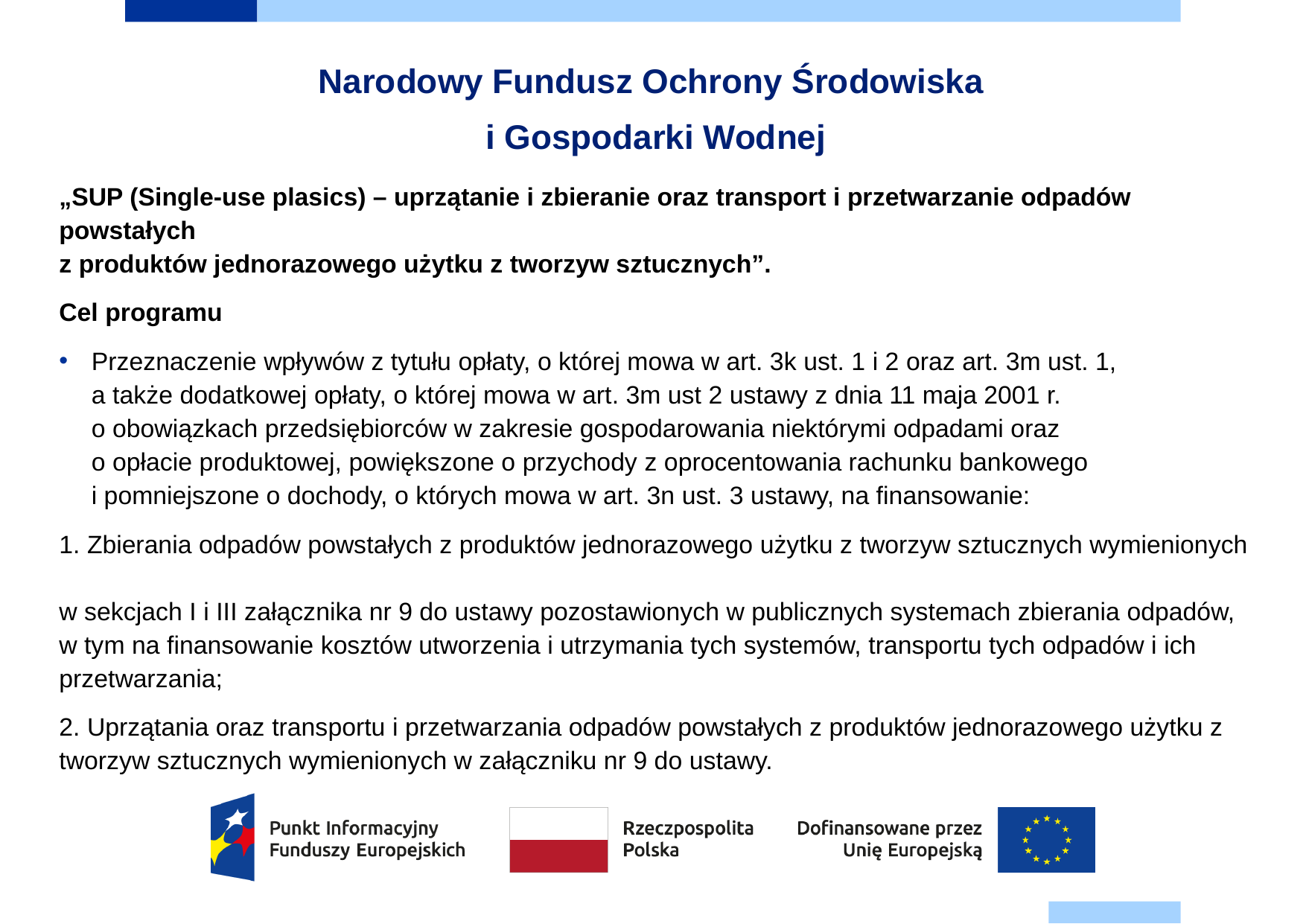

# Narodowy Fundusz Ochrony Środowiska i Gospodarki Wodnej
„SUP (Single-use plasics) – uprzątanie i zbieranie oraz transport i przetwarzanie odpadów powstałych
z produktów jednorazowego użytku z tworzyw sztucznych”.
Cel programu
Przeznaczenie wpływów z tytułu opłaty, o której mowa w art. 3k ust. 1 i 2 oraz art. 3m ust. 1,
a także dodatkowej opłaty, o której mowa w art. 3m ust 2 ustawy z dnia 11 maja 2001 r.
o obowiązkach przedsiębiorców w zakresie gospodarowania niektórymi odpadami oraz
o opłacie produktowej, powiększone o przychody z oprocentowania rachunku bankowego
i pomniejszone o dochody, o których mowa w art. 3n ust. 3 ustawy, na finansowanie:
1. Zbierania odpadów powstałych z produktów jednorazowego użytku z tworzyw sztucznych wymienionych
w sekcjach I i III załącznika nr 9 do ustawy pozostawionych w publicznych systemach zbierania odpadów, w tym na finansowanie kosztów utworzenia i utrzymania tych systemów, transportu tych odpadów i ich przetwarzania;
2. Uprzątania oraz transportu i przetwarzania odpadów powstałych z produktów jednorazowego użytku z tworzyw sztucznych wymienionych w załączniku nr 9 do ustawy.